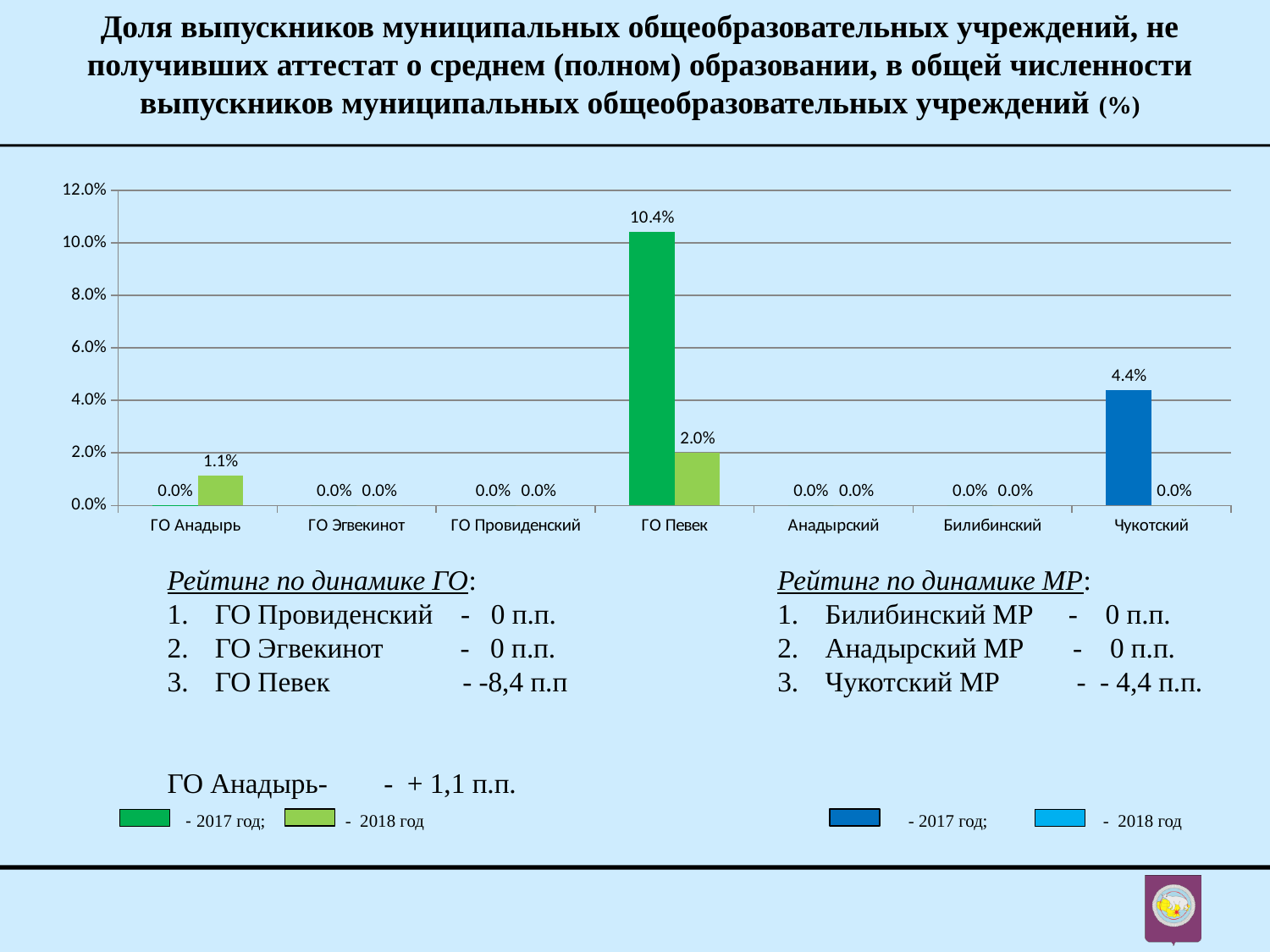

Доля выпускников муниципальных общеобразовательных учреждений, не получивших аттестат о среднем (полном) образовании, в общей численности выпускников муниципальных общеобразовательных учреждений (%)

### Chart

| Category | 2017 | 2018 |
|---|---|---|
| ГО Анадырь  | 1.0000000000000003e-05 | 0.011400000000000002 |
| ГО Эгвекинот | 0.0 | 0.0 |
| ГО Провиденский | 0.0 | 0.0 |
| ГО Певек | 0.10400000000000001 | 0.020000000000000004 |
| Анадырский | 0.0 | 0.0 |
| Билибинский | 0.0 | 0.0 |
| Чукотский | 0.044 | 0.0 |
Рейтинг по динамике ГО:
ГО Провиденский    -   0 п.п.
ГО Эгвекинот           -   0 п.п.
ГО Певек                   - -8,4 п.п

ГО Анадырь- 	      -  + 1,1 п.п.
Рейтинг по динамике МР:
Билибинский МР     -    0 п.п.
Анадырский МР       -    0 п.п.
Чукотский МР           -  - 4,4 п.п.

                  -   - 2017 год;                  -  2018 год                                                                                                             - 2017 год;                          -  2018 год